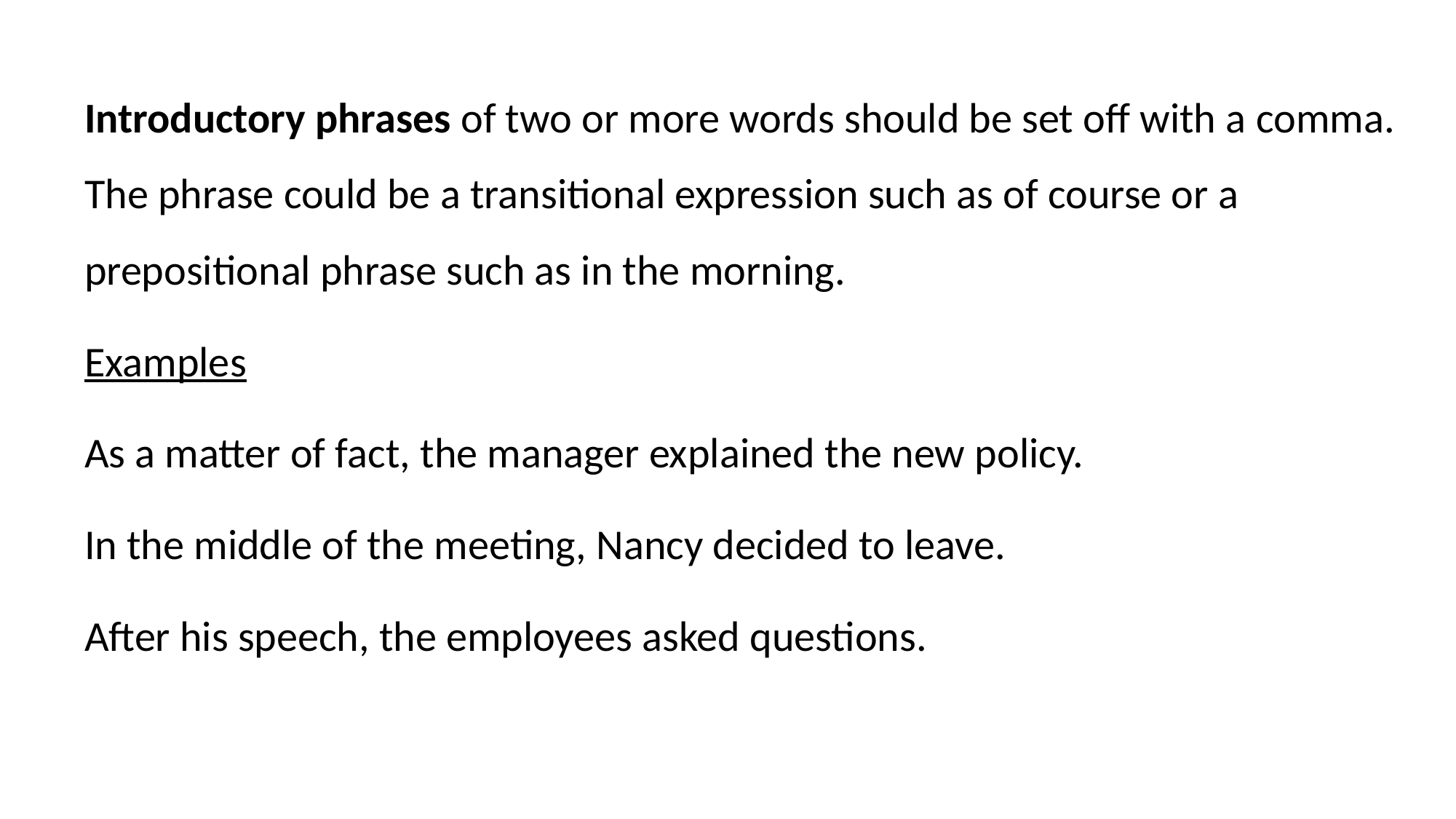

Introductory phrases of two or more words should be set off with a comma. The phrase could be a transitional expression such as of course or a prepositional phrase such as in the morning.
Examples
As a matter of fact, the manager explained the new policy.
In the middle of the meeting, Nancy decided to leave.
After his speech, the employees asked questions.